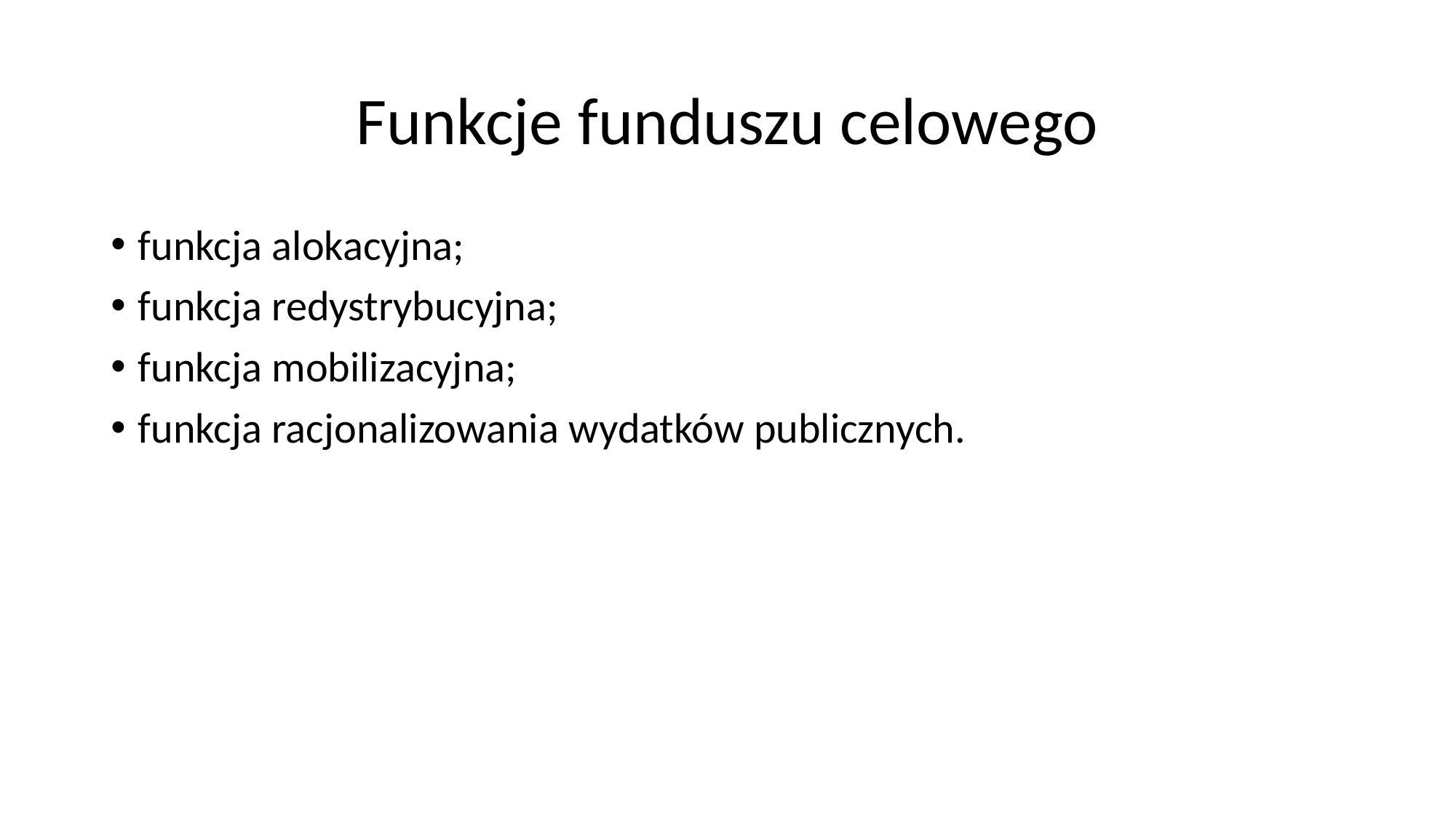

# Funkcje funduszu celowego
funkcja alokacyjna;
funkcja redystrybucyjna;
funkcja mobilizacyjna;
funkcja racjonalizowania wydatków publicznych.